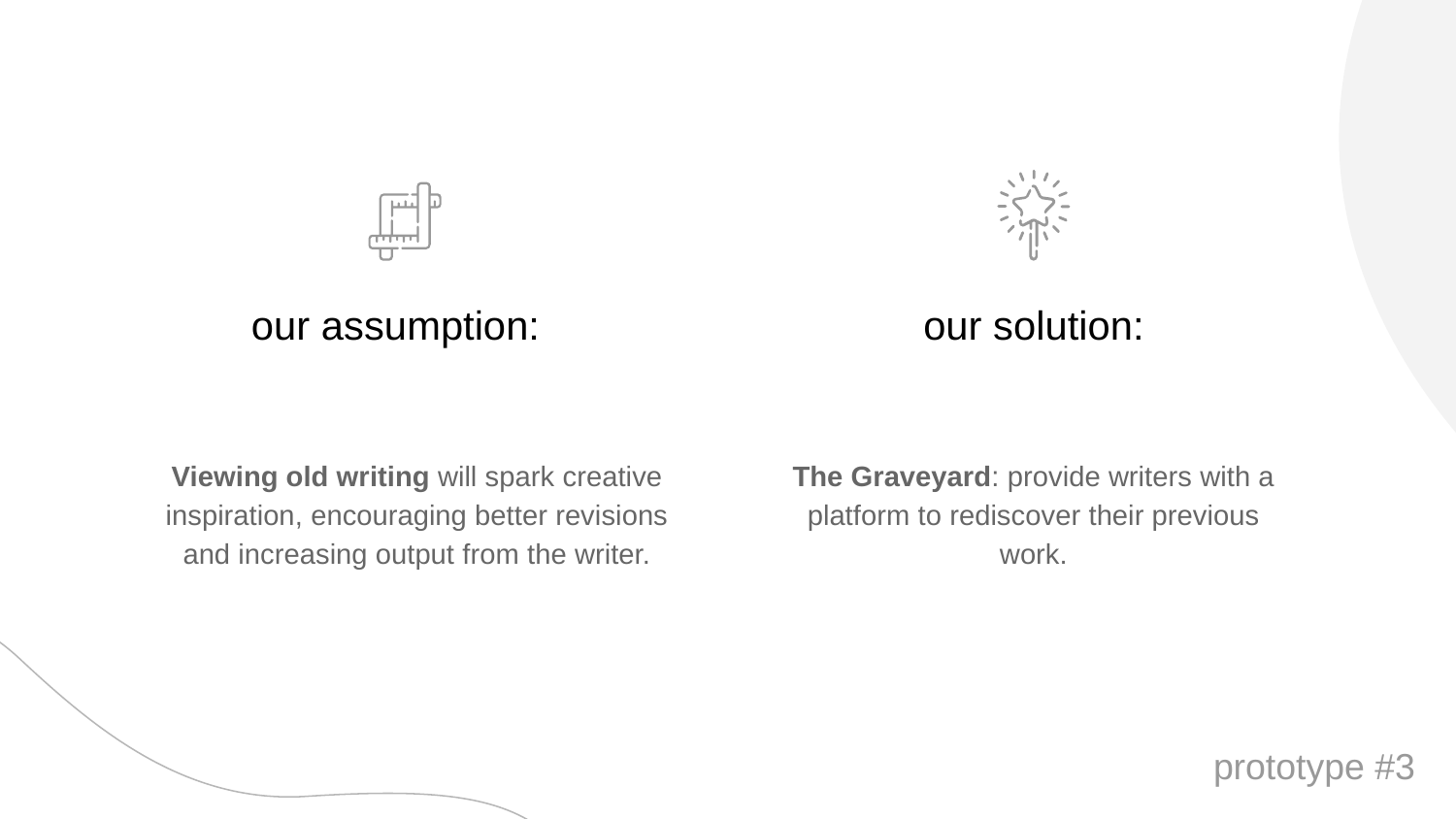

our solution:
our assumption:
The Graveyard: provide writers with a platform to rediscover their previous work.
Viewing old writing will spark creative inspiration, encouraging better revisions and increasing output from the writer.
prototype #3